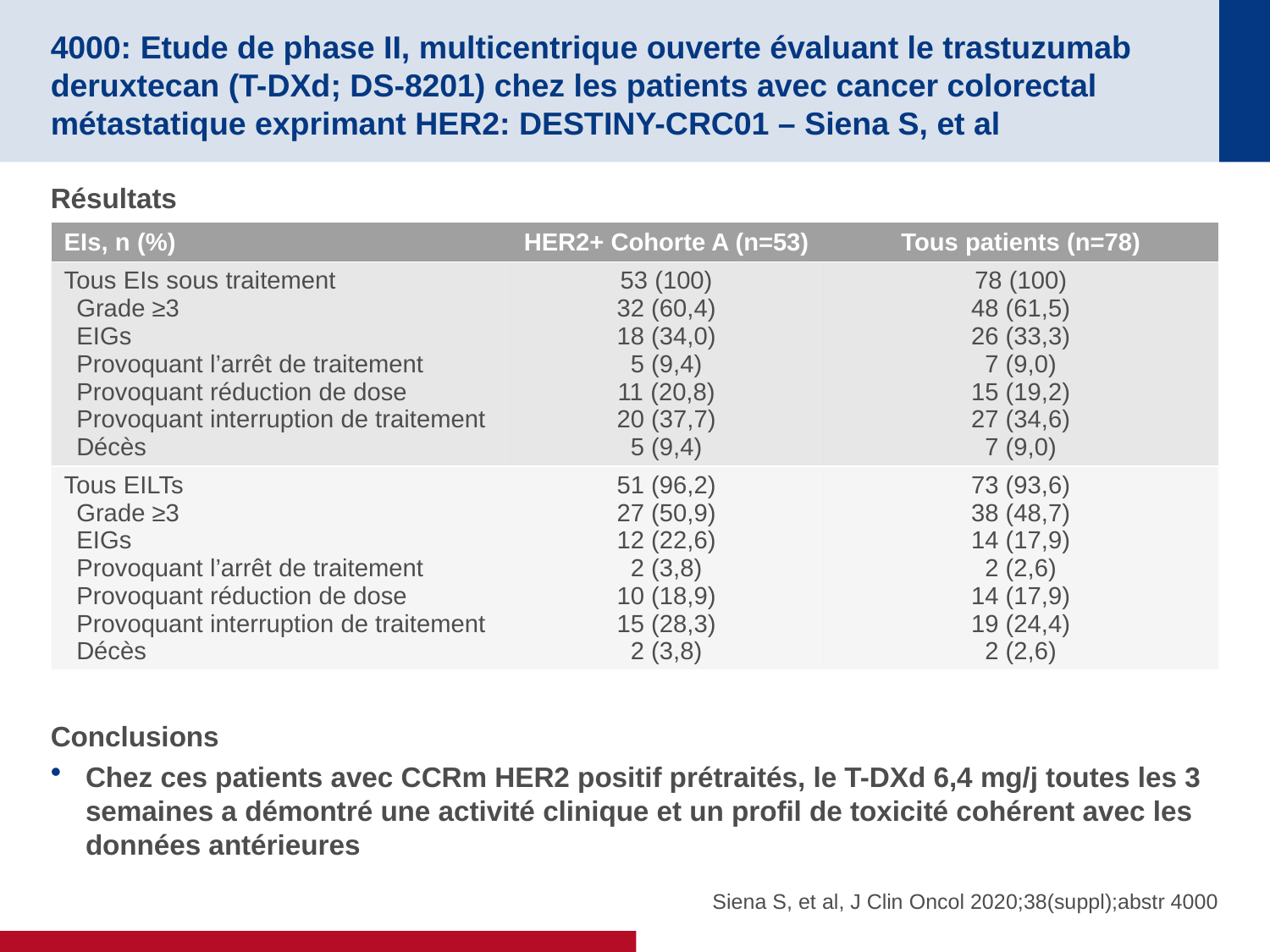

# 4000: Etude de phase II, multicentrique ouverte évaluant le trastuzumab deruxtecan (T-DXd; DS-8201) chez les patients avec cancer colorectal métastatique exprimant HER2: DESTINY-CRC01 – Siena S, et al
Résultats
Conclusions
Chez ces patients avec CCRm HER2 positif prétraités, le T-DXd 6,4 mg/j toutes les 3 semaines a démontré une activité clinique et un profil de toxicité cohérent avec les données antérieures
| EIs, n (%) | HER2+ Cohorte A (n=53) | Tous patients (n=78) |
| --- | --- | --- |
| Tous EIs sous traitement Grade ≥3 EIGs Provoquant l’arrêt de traitement Provoquant réduction de dose Provoquant interruption de traitement Décès | 53 (100) 32 (60,4) 18 (34,0) 5 (9,4) 11 (20,8) 20 (37,7) 5 (9,4) | 78 (100) 48 (61,5) 26 (33,3) 7 (9,0) 15 (19,2) 27 (34,6) 7 (9,0) |
| Tous EILTs Grade ≥3 EIGs Provoquant l’arrêt de traitement Provoquant réduction de dose Provoquant interruption de traitement Décès | 51 (96,2) 27 (50,9) 12 (22,6) 2 (3,8) 10 (18,9) 15 (28,3) 2 (3,8) | 73 (93,6) 38 (48,7) 14 (17,9) 2 (2,6) 14 (17,9) 19 (24,4) 2 (2,6) |
Siena S, et al, J Clin Oncol 2020;38(suppl);abstr 4000